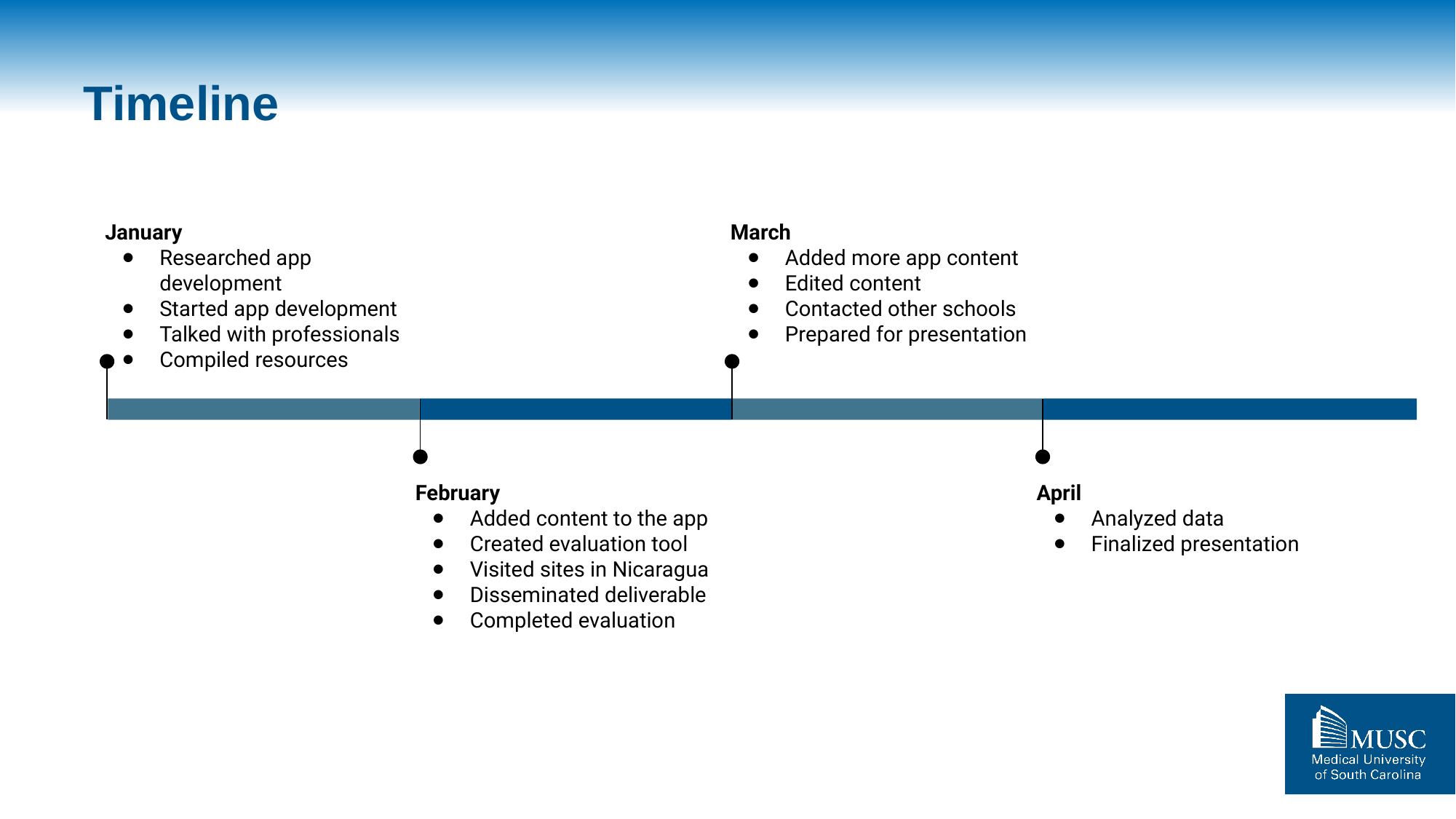

# Timeline
January
Researched app development
Started app development
Talked with professionals
Compiled resources

March
Added more app content
Edited content
Contacted other schools
Prepared for presentation

February
Added content to the app
Created evaluation tool
Visited sites in Nicaragua
Disseminated deliverable
Completed evaluation

April
Analyzed data
Finalized presentation